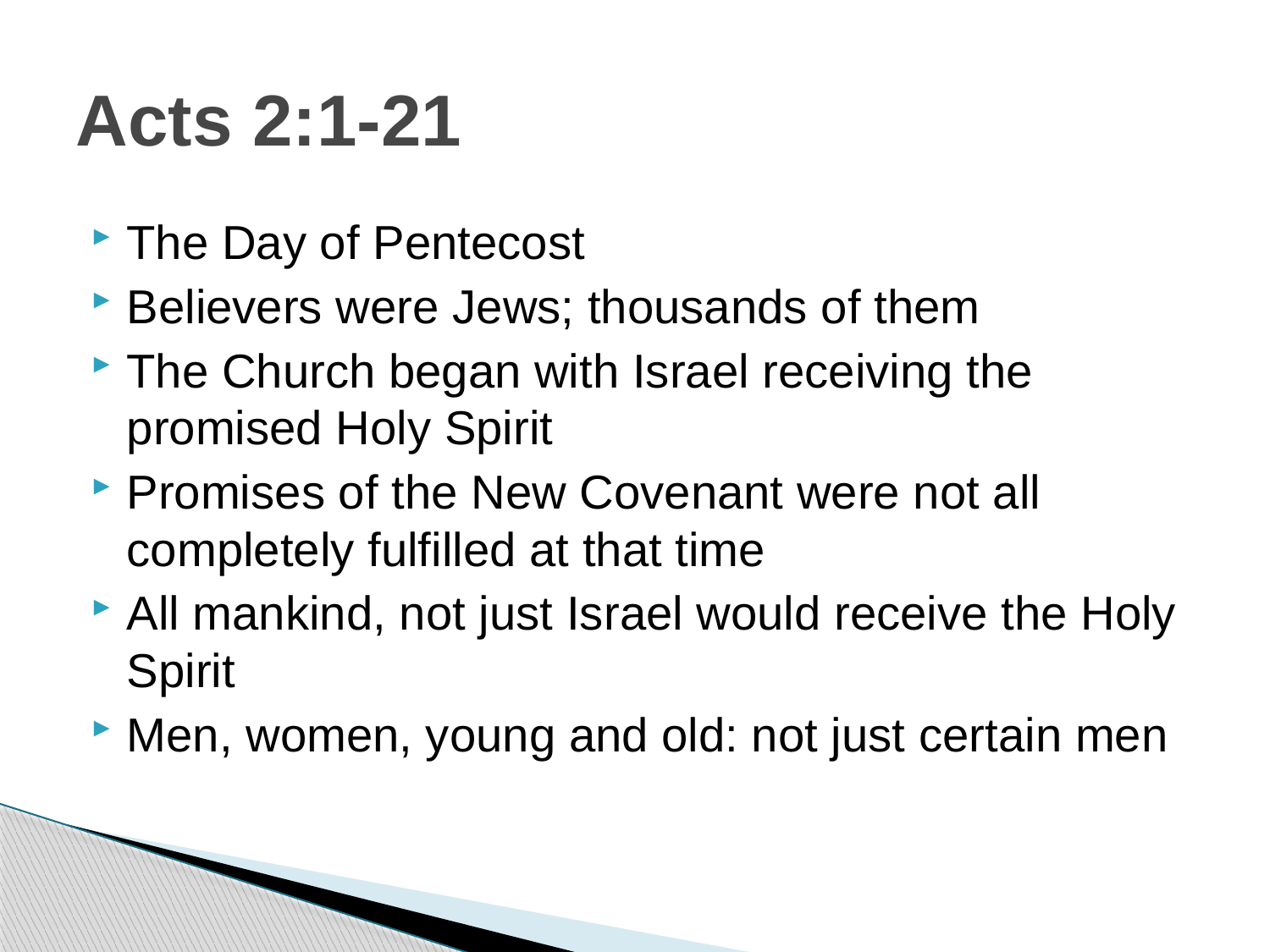

# Acts 2:1-21
The Day of Pentecost
Believers were Jews; thousands of them
The Church began with Israel receiving the promised Holy Spirit
Promises of the New Covenant were not all completely fulfilled at that time
All mankind, not just Israel would receive the Holy Spirit
Men, women, young and old: not just certain men